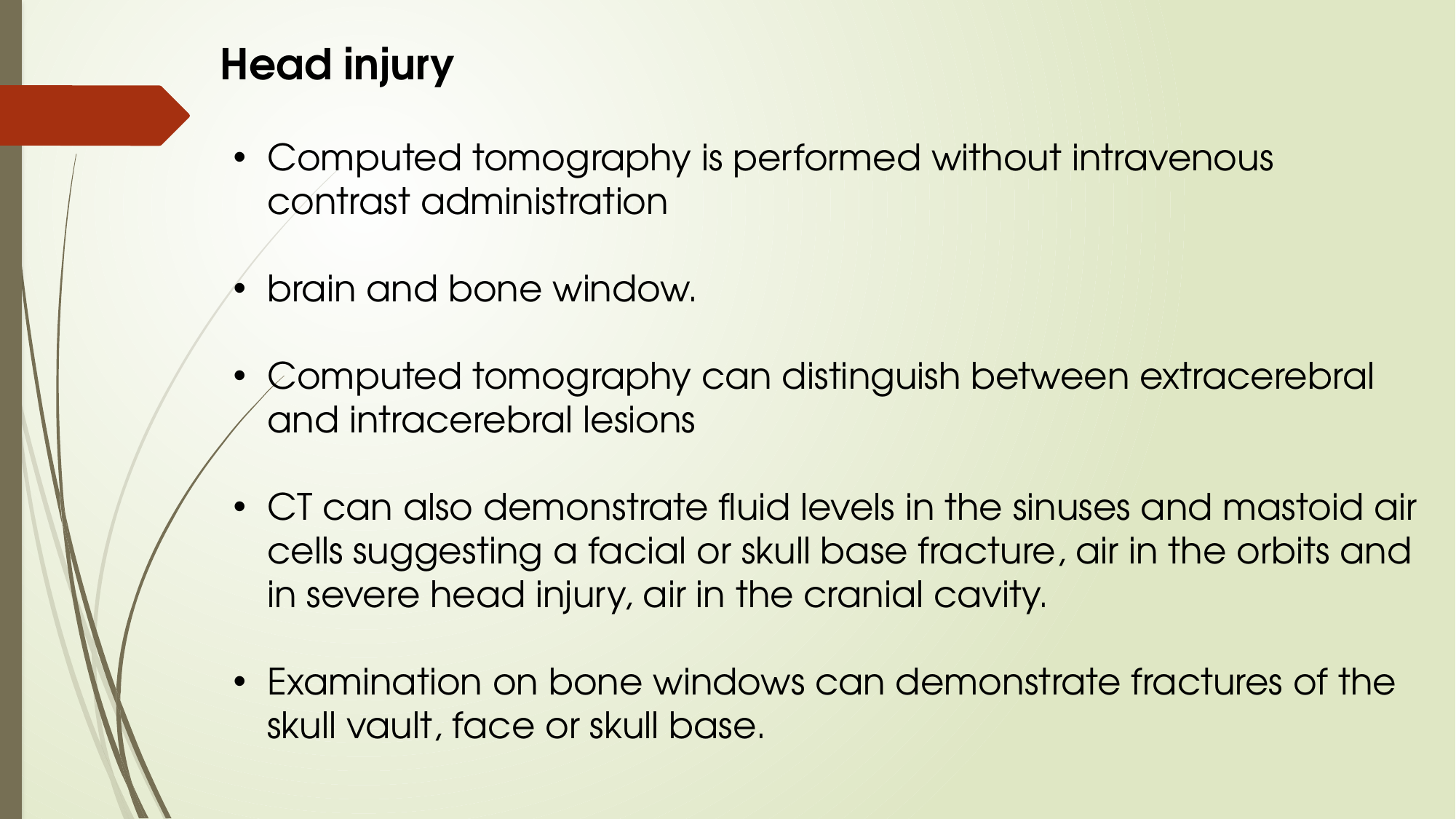

Head injury
Computed tomography is performed without intravenous contrast administration

brain and bone window.

Computed tomography can distinguish between extracerebral and intracerebral lesions

CT can also demonstrate fluid levels in the sinuses and mastoid air cells suggesting a facial or skull base fracture, air in the orbits and in severe head injury, air in the cranial cavity.

Examination on bone windows can demonstrate fractures of the skull vault, face or skull base.